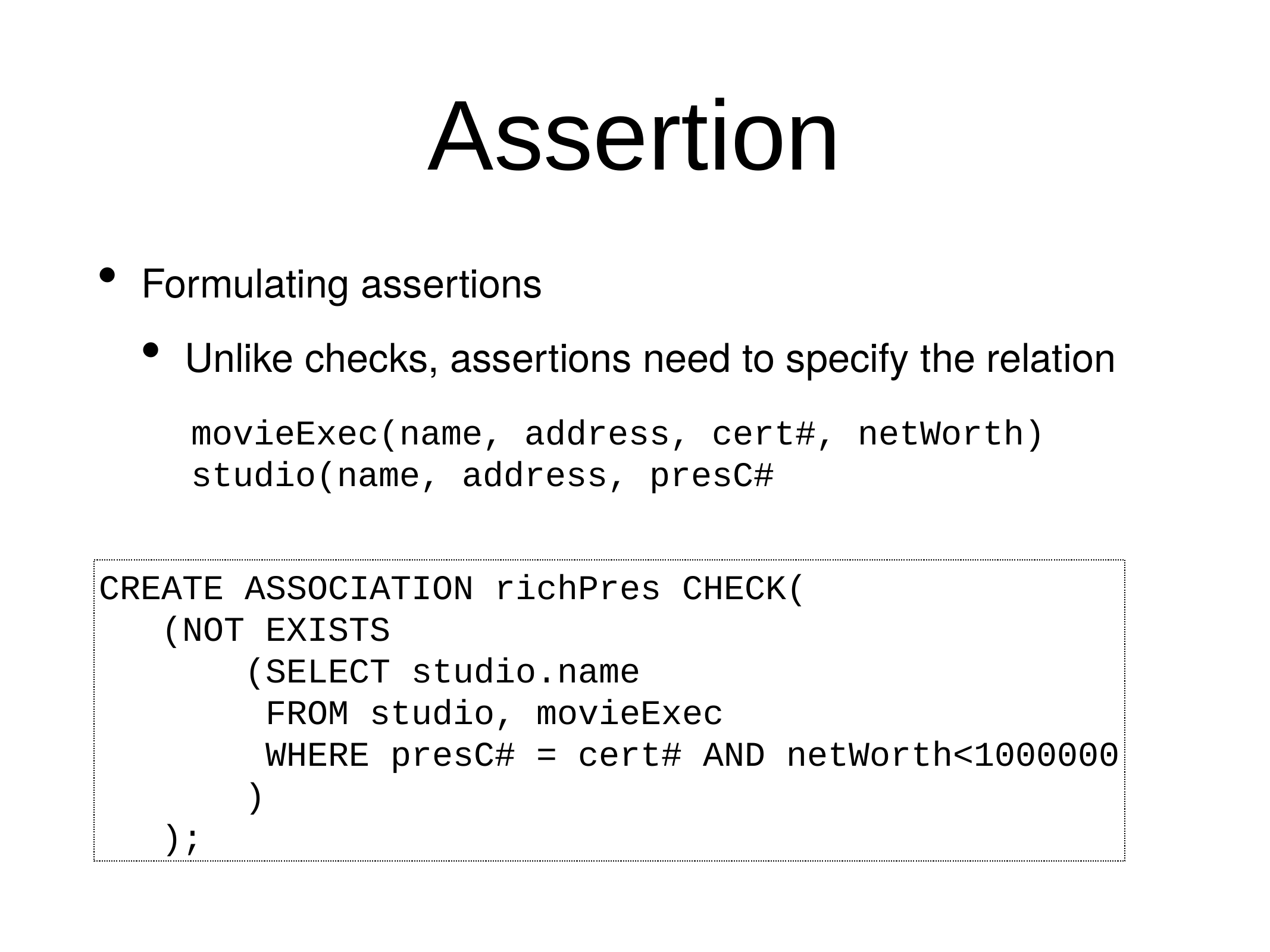

# Assertion
Formulating assertions
Unlike checks, assertions need to specify the relation
movieExec(name, address, cert#, netWorth)
studio(name, address, presC#
CREATE ASSOCIATION richPres CHECK(
   (NOT EXISTS
       (SELECT studio.name
        FROM studio, movieExec
        WHERE presC# = cert# AND netWorth<1000000
       )
   );